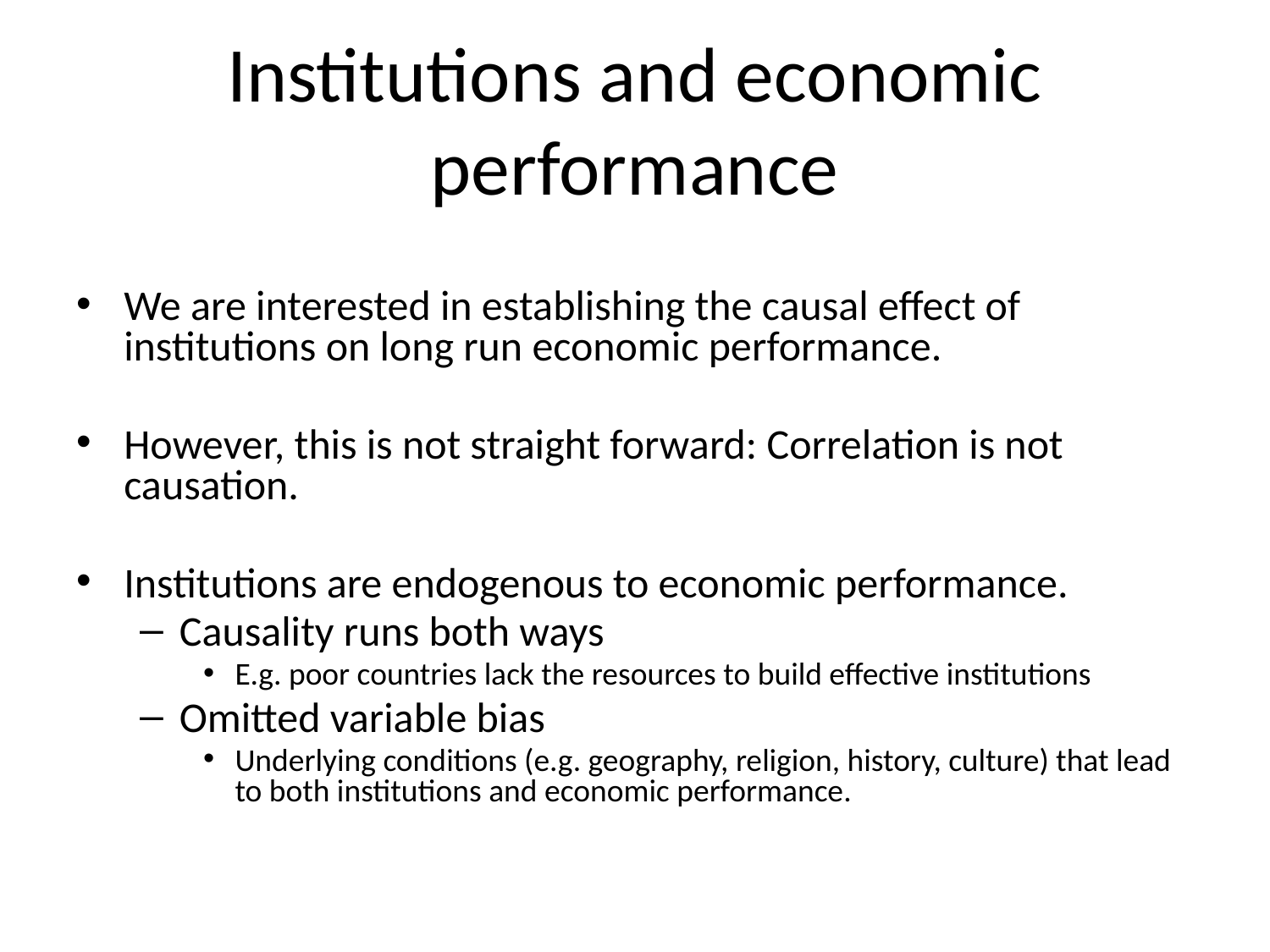

# Institutions and economic performance

We are interested in establishing the causal effect of institutions on long run economic performance.

However, this is not straight forward: Correlation is not causation.

Institutions are endogenous to economic performance.
Causality runs both ways
E.g. poor countries lack the resources to build effective institutions
Omitted variable bias
Underlying conditions (e.g. geography, religion, history, culture) that lead to both institutions and economic performance.